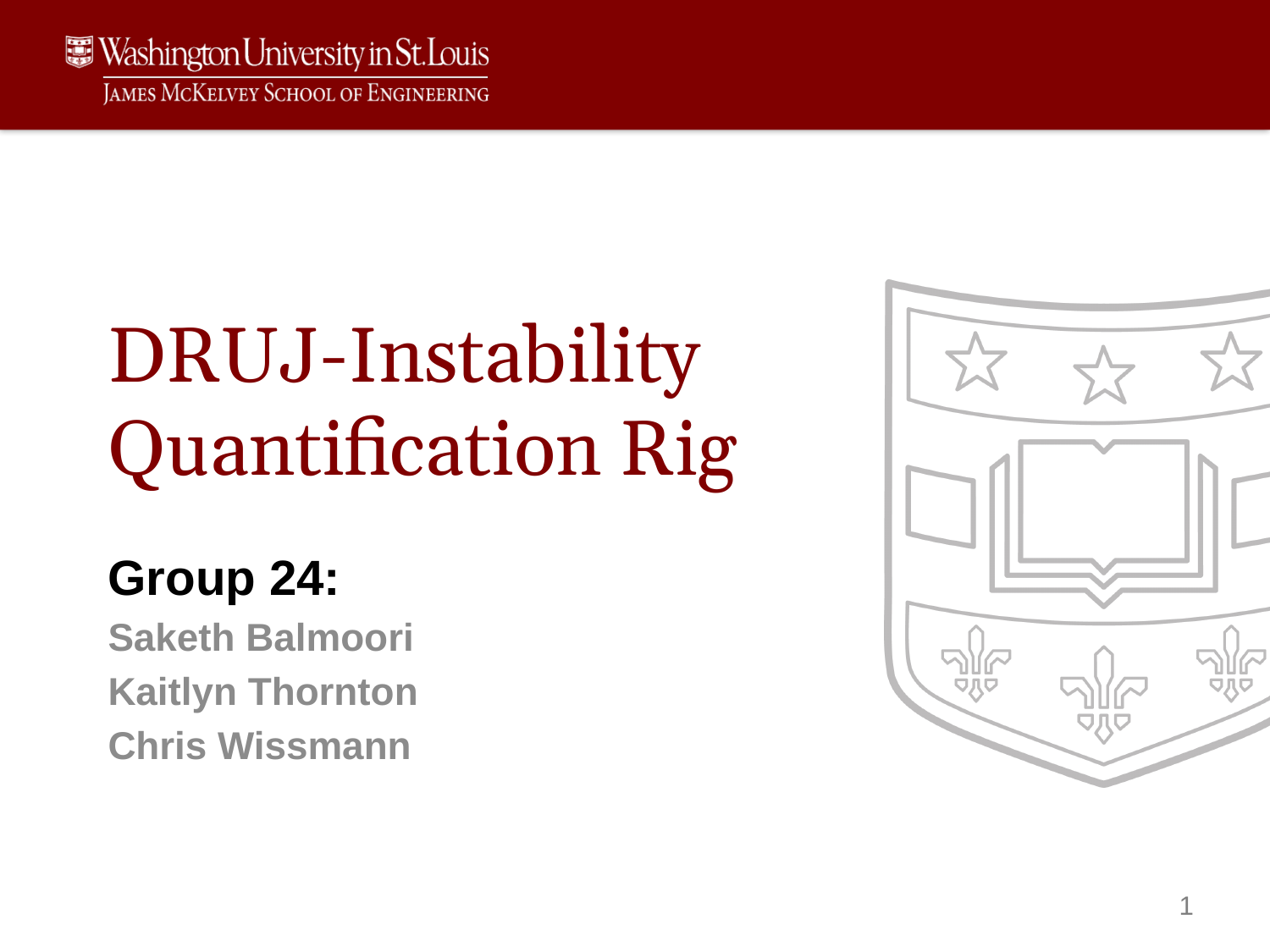

# DRUJ-Instability Quantification Rig
Group 24:
Saketh Balmoori
Kaitlyn Thornton
Chris Wissmann